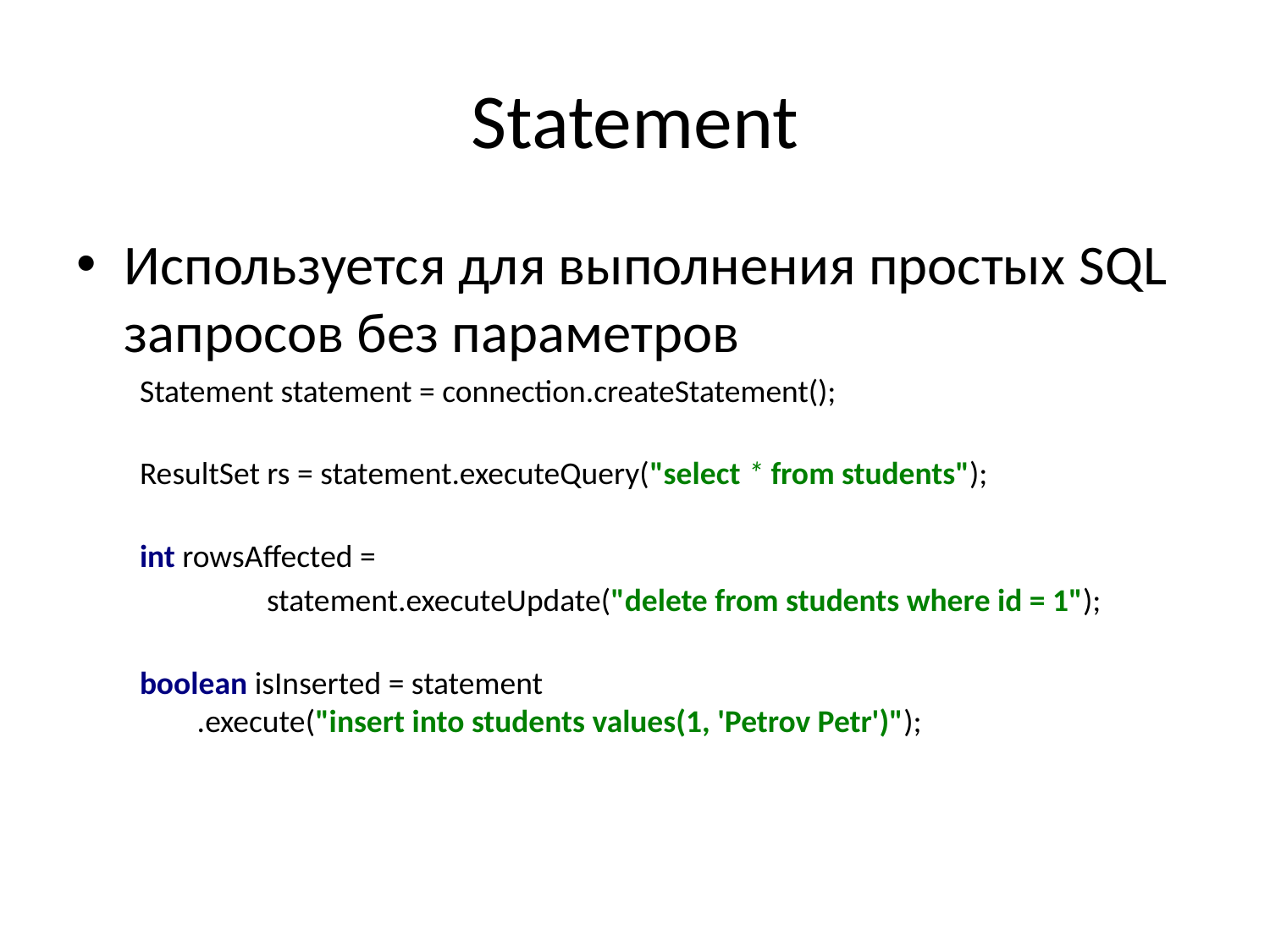

# Statement
Используется для выполнения простых SQL запросов без параметров
Statement statement = connection.createStatement();
ResultSet rs = statement.executeQuery("select * from students");
int rowsAffected =
	statement.executeUpdate("delete from students where id = 1");
boolean isInserted = statement
        .execute("insert into students values(1, 'Petrov Petr')");